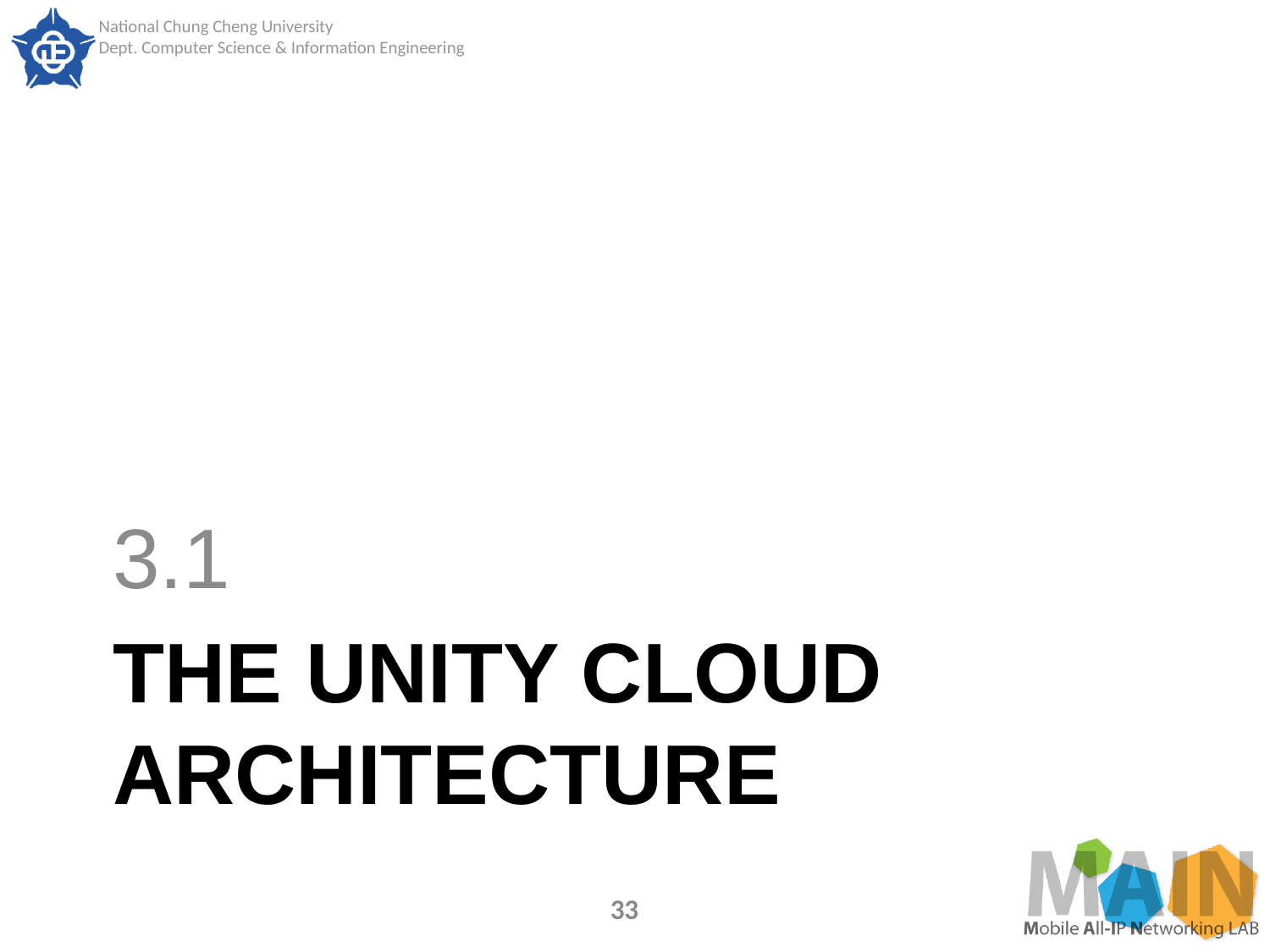

3.1
# The Unity Cloud Architecture
33